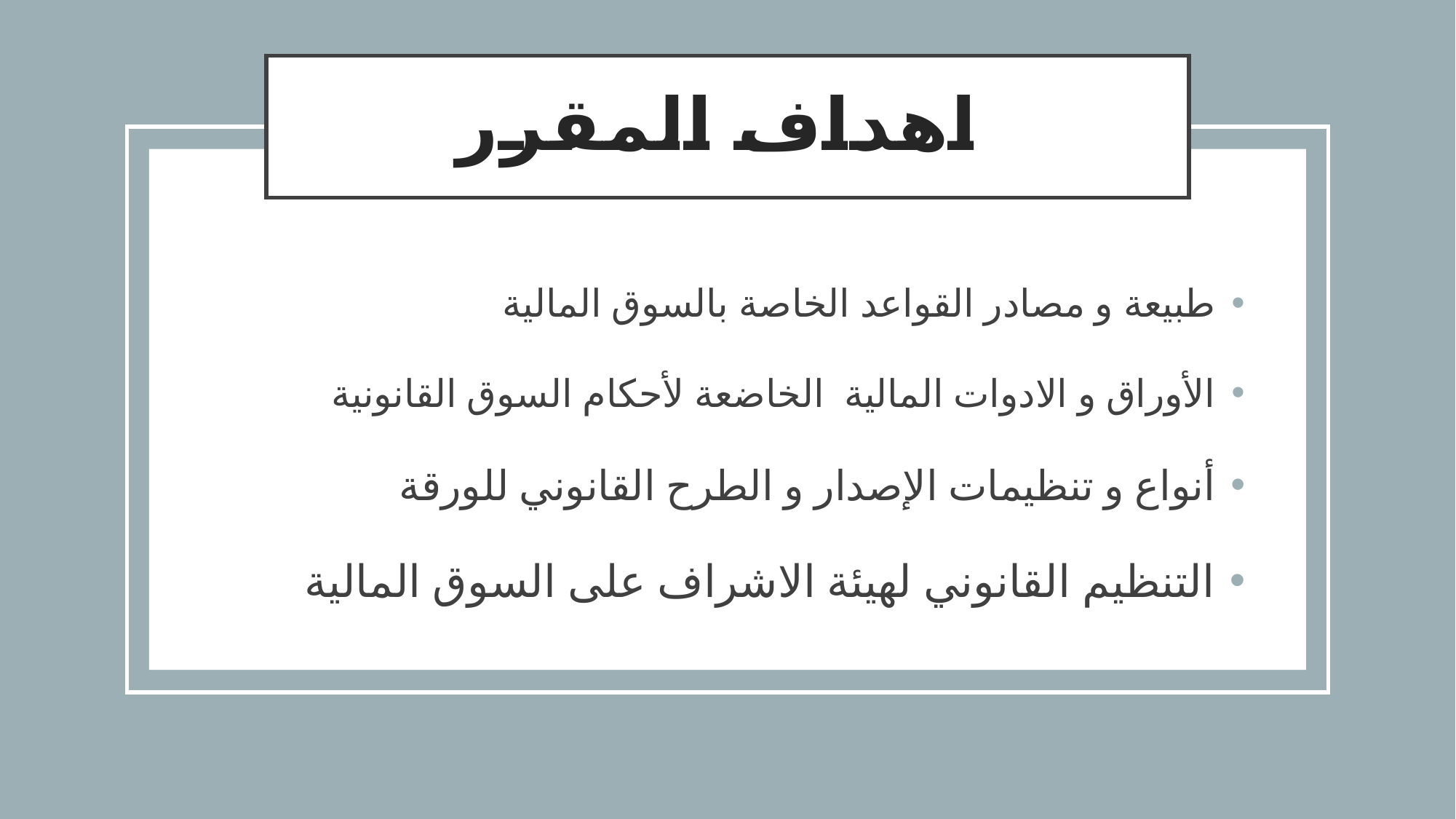

# اهداف المقرر

طبيعة و مصادر القواعد الخاصة بالسوق المالية

الأوراق و الادوات المالية  الخاضعة لأحكام السوق القانونية

أنواع و تنظيمات الإصدار و الطرح القانوني للورقة

التنظيم القانوني لهيئة الاشراف على السوق المالية